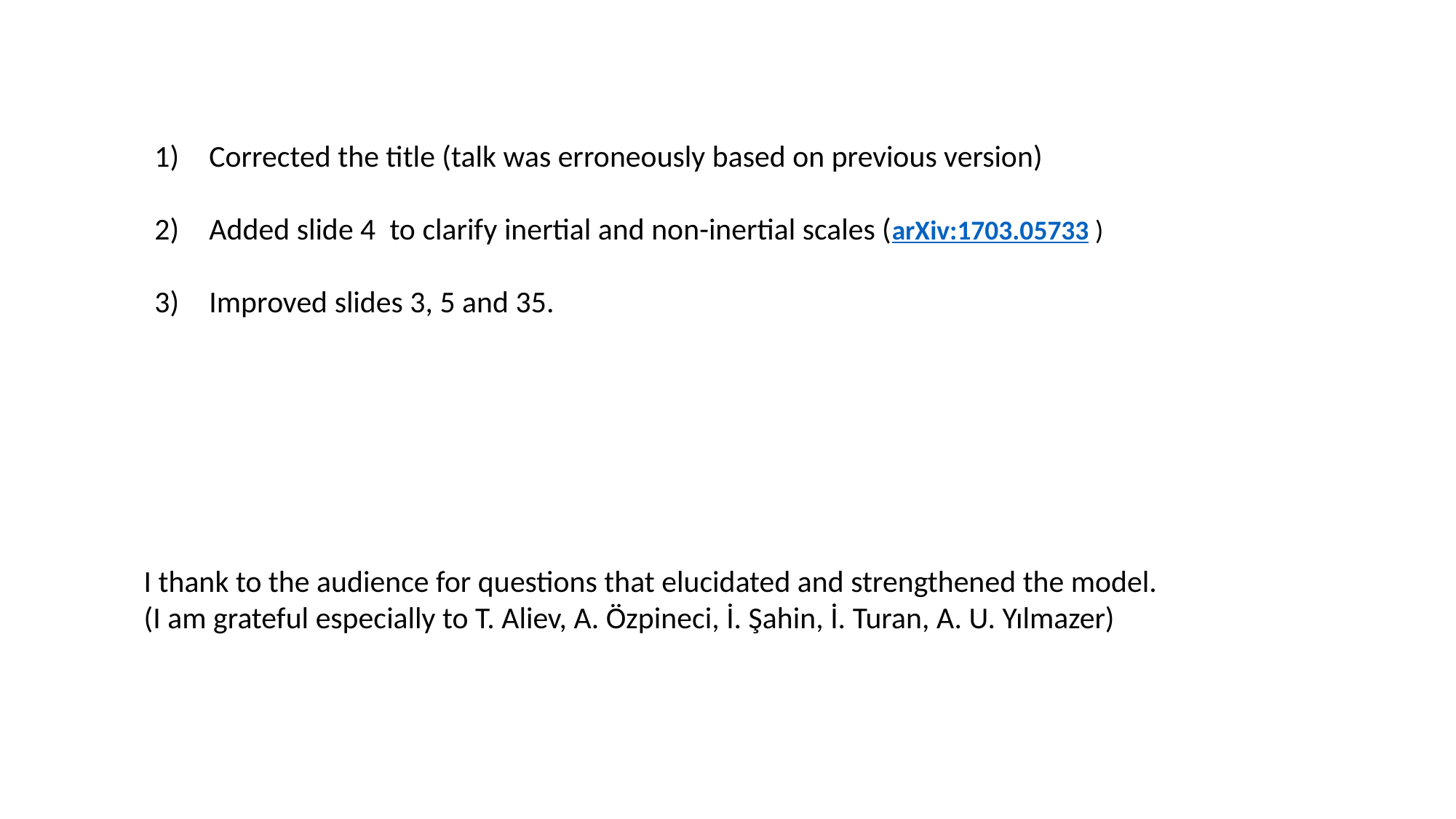

Corrected the title (talk was erroneously based on previous version)

Added slide 4  to clarify inertial and non-inertial scales (arXiv:1703.05733 )

Improved slides 3, 5 and 35.
I thank to the audience for questions that elucidated and strengthened the model.
(I am grateful especially to T. Aliev, A. Özpineci, İ. Şahin, İ. Turan, A. U. Yılmazer)